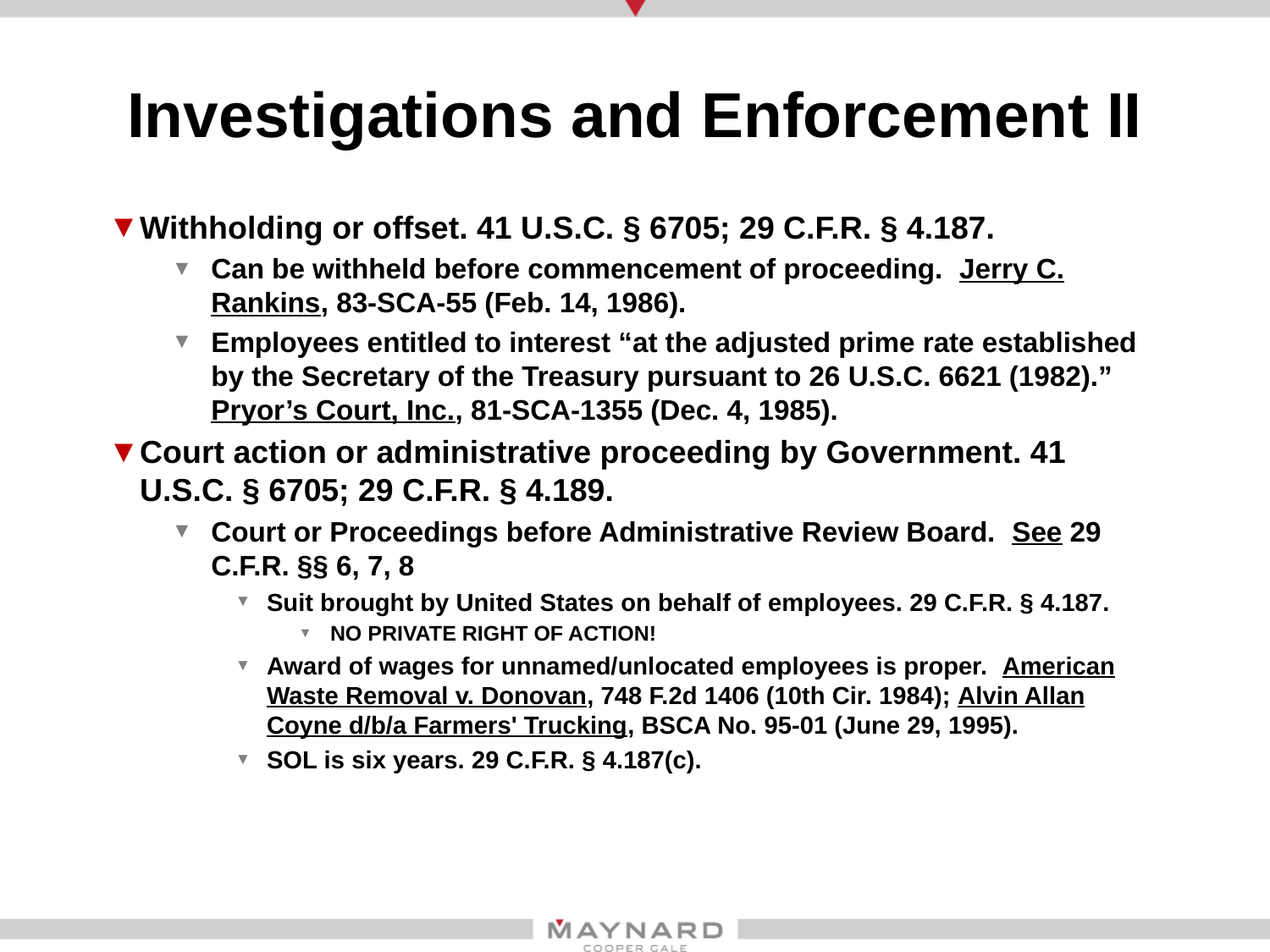

# Investigations and Enforcement II
Withholding or offset. 41 U.S.C. § 6705; 29 C.F.R. § 4.187.
Can be withheld before commencement of proceeding.  Jerry C. Rankins, 83-SCA-55 (Feb. 14, 1986).
Employees entitled to interest “at the adjusted prime rate established by the Secretary of the Treasury pursuant to 26 U.S.C. 6621 (1982).”  Pryor’s Court, Inc., 81-SCA-1355 (Dec. 4, 1985).
Court action or administrative proceeding by Government. 41 U.S.C. § 6705; 29 C.F.R. § 4.189.
Court or Proceedings before Administrative Review Board.  See 29 C.F.R. §§ 6, 7, 8
Suit brought by United States on behalf of employees. 29 C.F.R. § 4.187.
NO PRIVATE RIGHT OF ACTION!
Award of wages for unnamed/unlocated employees is proper.  American Waste Removal v. Donovan, 748 F.2d 1406 (10th Cir. 1984); Alvin Allan Coyne d/b/a Farmers' Trucking, BSCA No. 95-01 (June 29, 1995).
SOL is six years. 29 C.F.R. § 4.187(c).